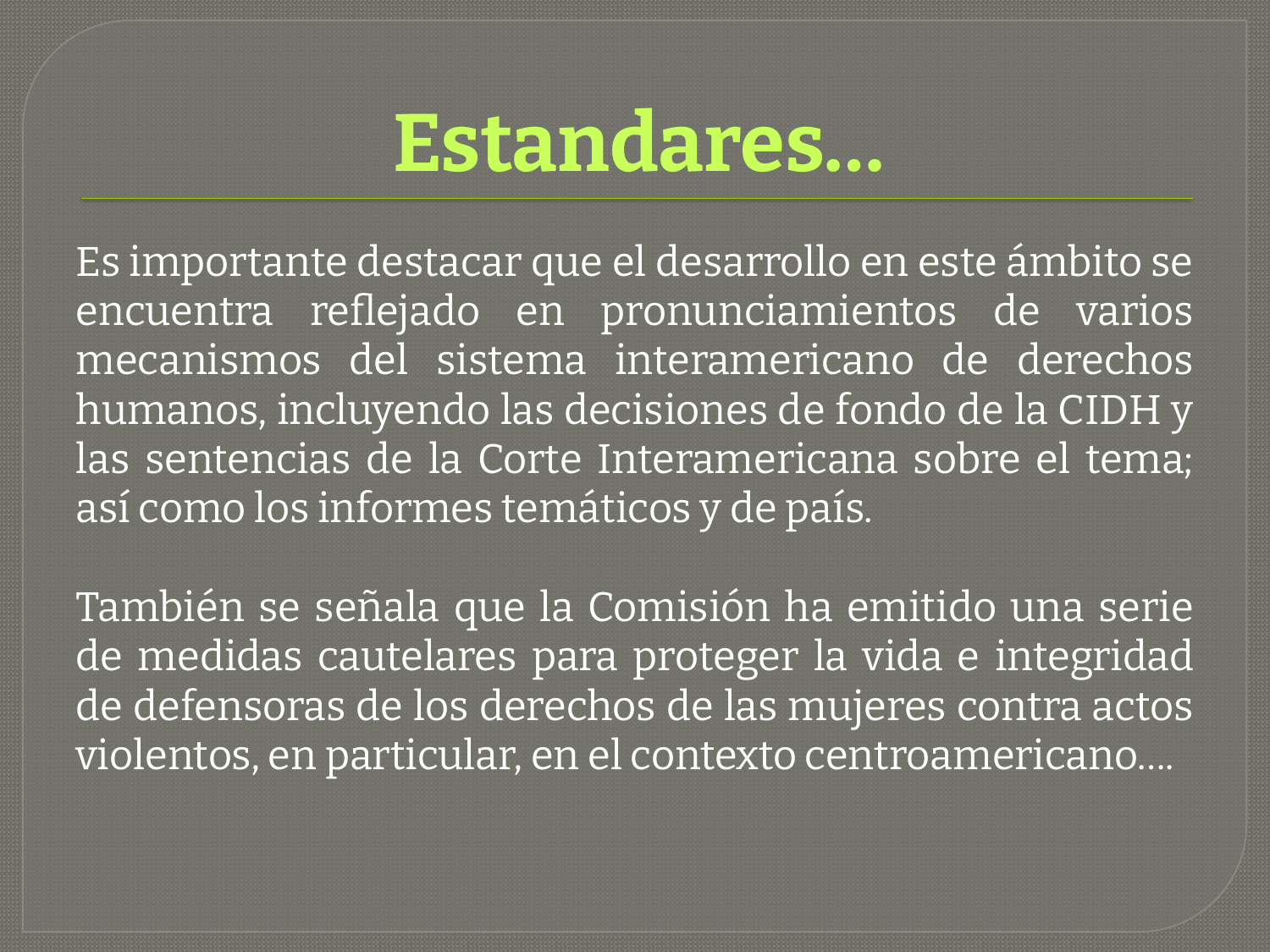

# Estandares…
Es importante destacar que el desarrollo en este ámbito se encuentra reflejado en pronunciamientos de varios mecanismos del sistema interamericano de derechos humanos, incluyendo las decisiones de fondo de la CIDH y las sentencias de la Corte Interamericana sobre el tema; así como los informes temáticos y de país.

También se señala que la Comisión ha emitido una serie de medidas cautelares para proteger la vida e integridad de defensoras de los derechos de las mujeres contra actos violentos, en particular, en el contexto centroamericano….